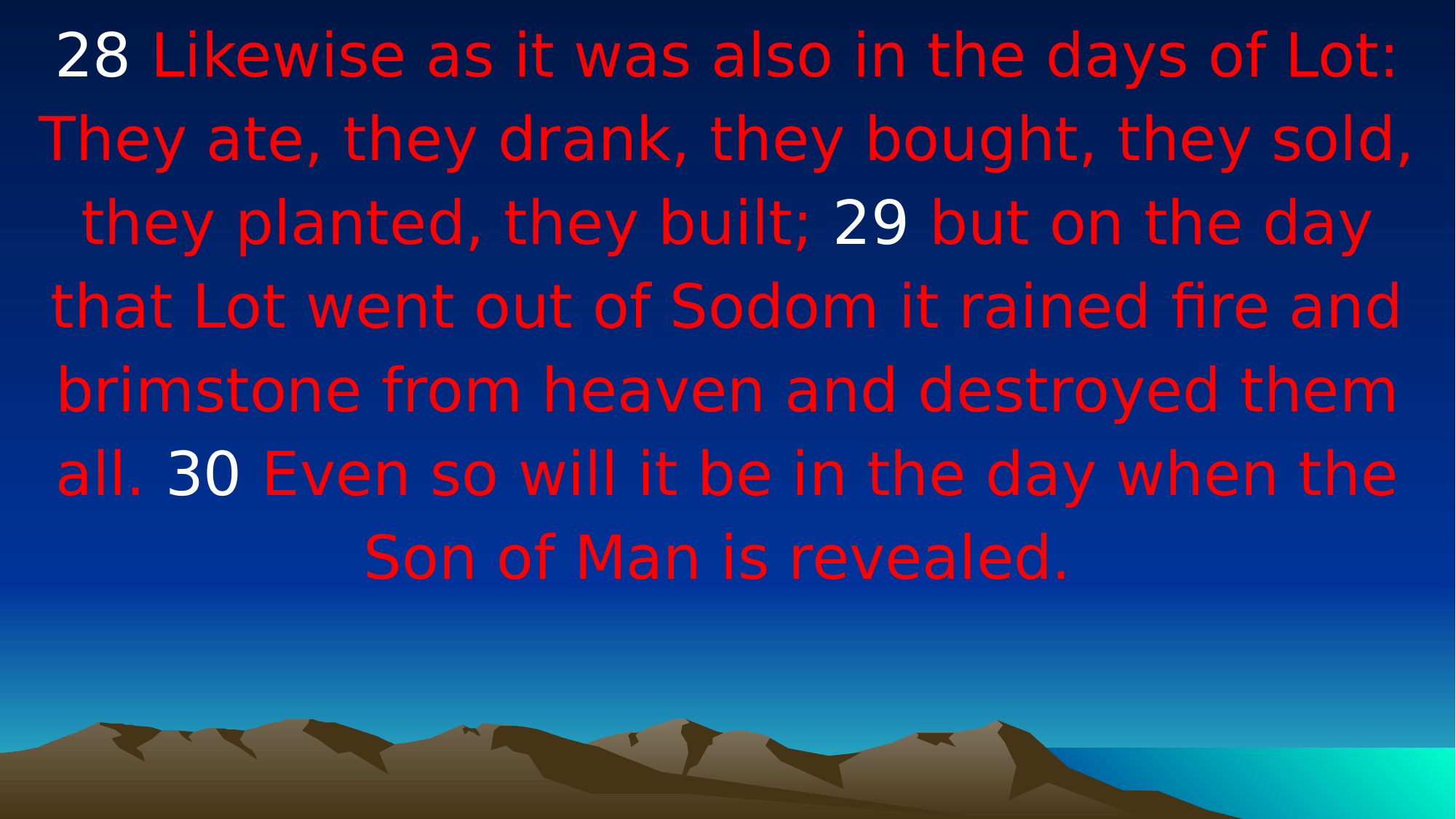

28 Likewise as it was also in the days of Lot: They ate, they drank, they bought, they sold, they planted, they built; 29 but on the day that Lot went out of Sodom it rained fire and brimstone from heaven and destroyed them all. 30 Even so will it be in the day when the Son of Man is revealed.